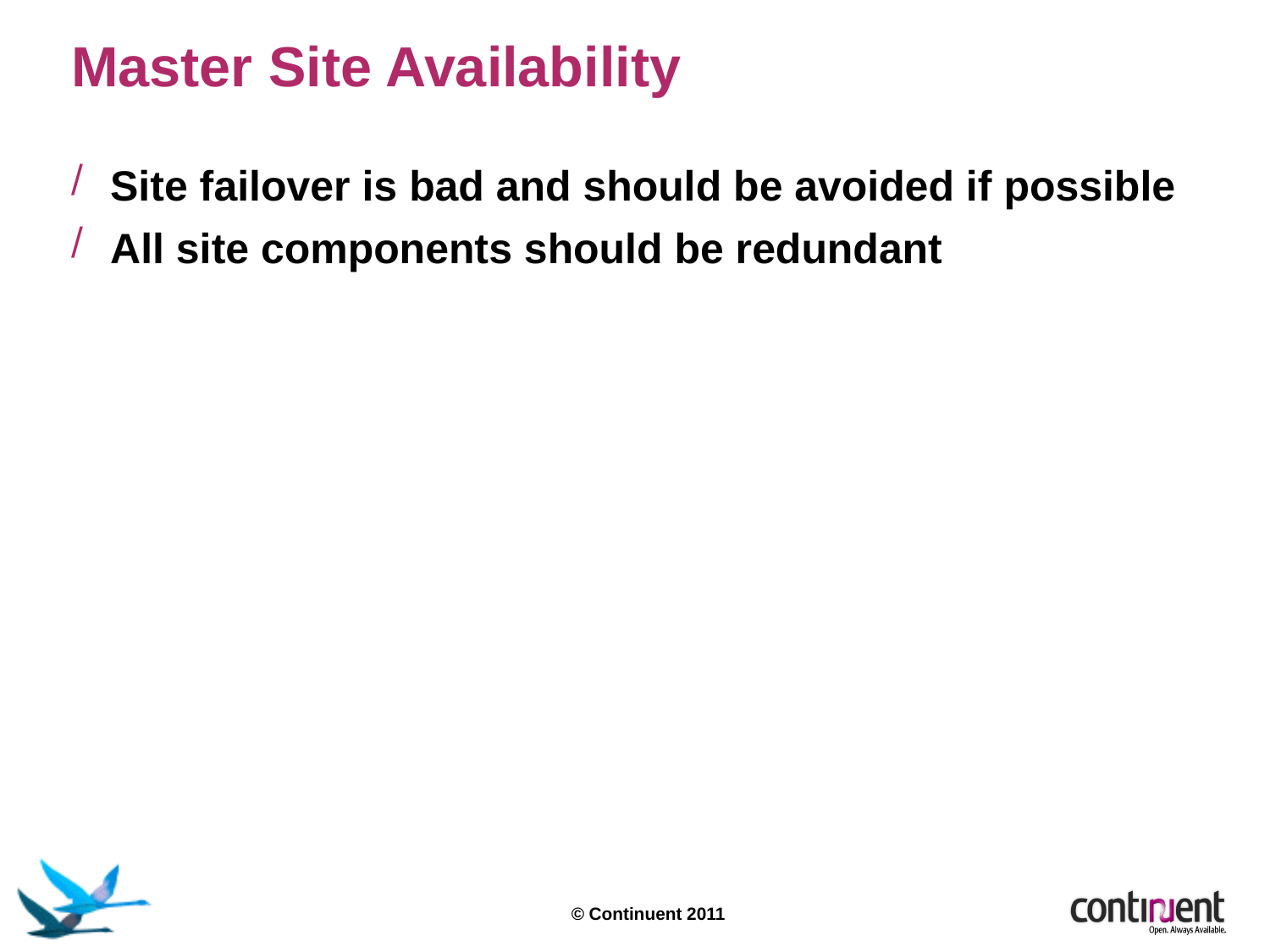

Master Site Availability
Site failover is bad and should be avoided if possible
All site components should be redundant